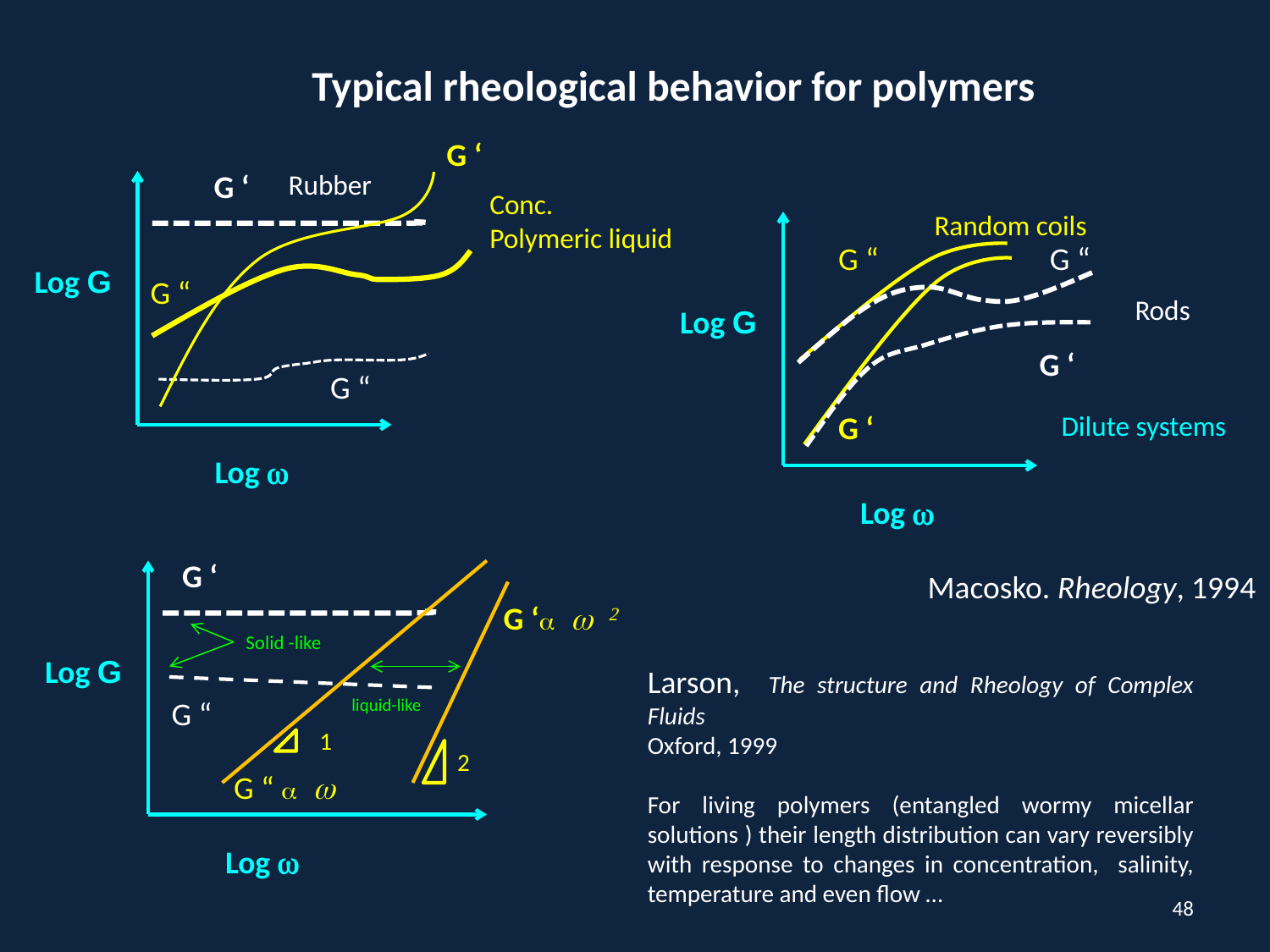

Typical rheological behavior for polymers
G ‘
G ‘
Rubber

Conc.
Polymeric liquid
Random coils

G “
G “

Log G
G “

Rods
Log G

G ‘

G “
G ‘
Dilute systems
Log ω
Log ω
G ‘
Macosko. Rheology, 1994
G ‘α ω 2

Solid -like
Log G
Larson,  The structure and Rheology of Complex Fluids
Oxford, 1999

For living polymers (entangled wormy micellar solutions ) their length distribution can vary reversibly with response to changes in concentration,  salinity, temperature and even flow …
G “
liquid-like
1

2
G “ α ω
Log ω
48